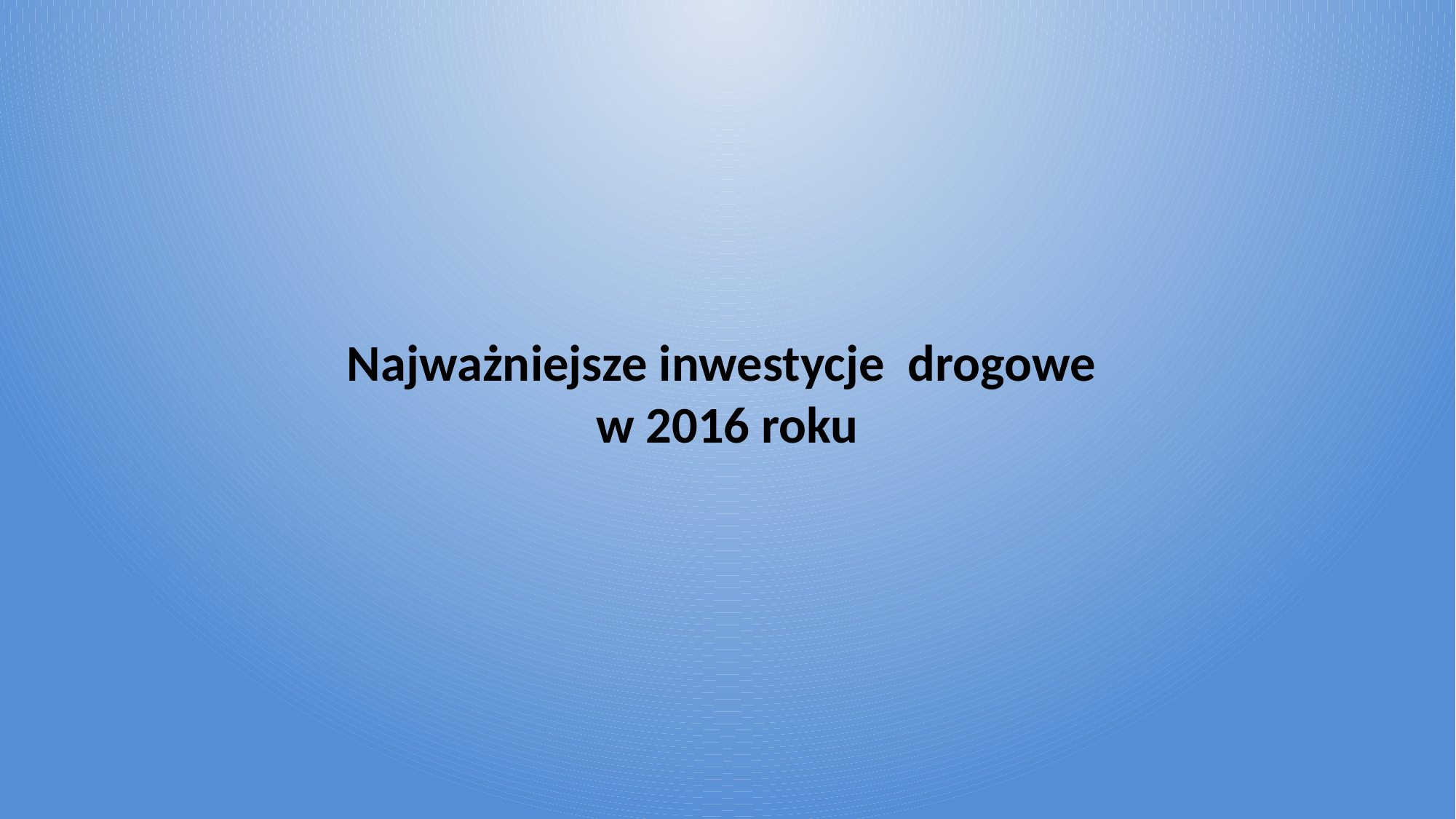

# Najważniejsze inwestycje  drogowe w 2016 roku